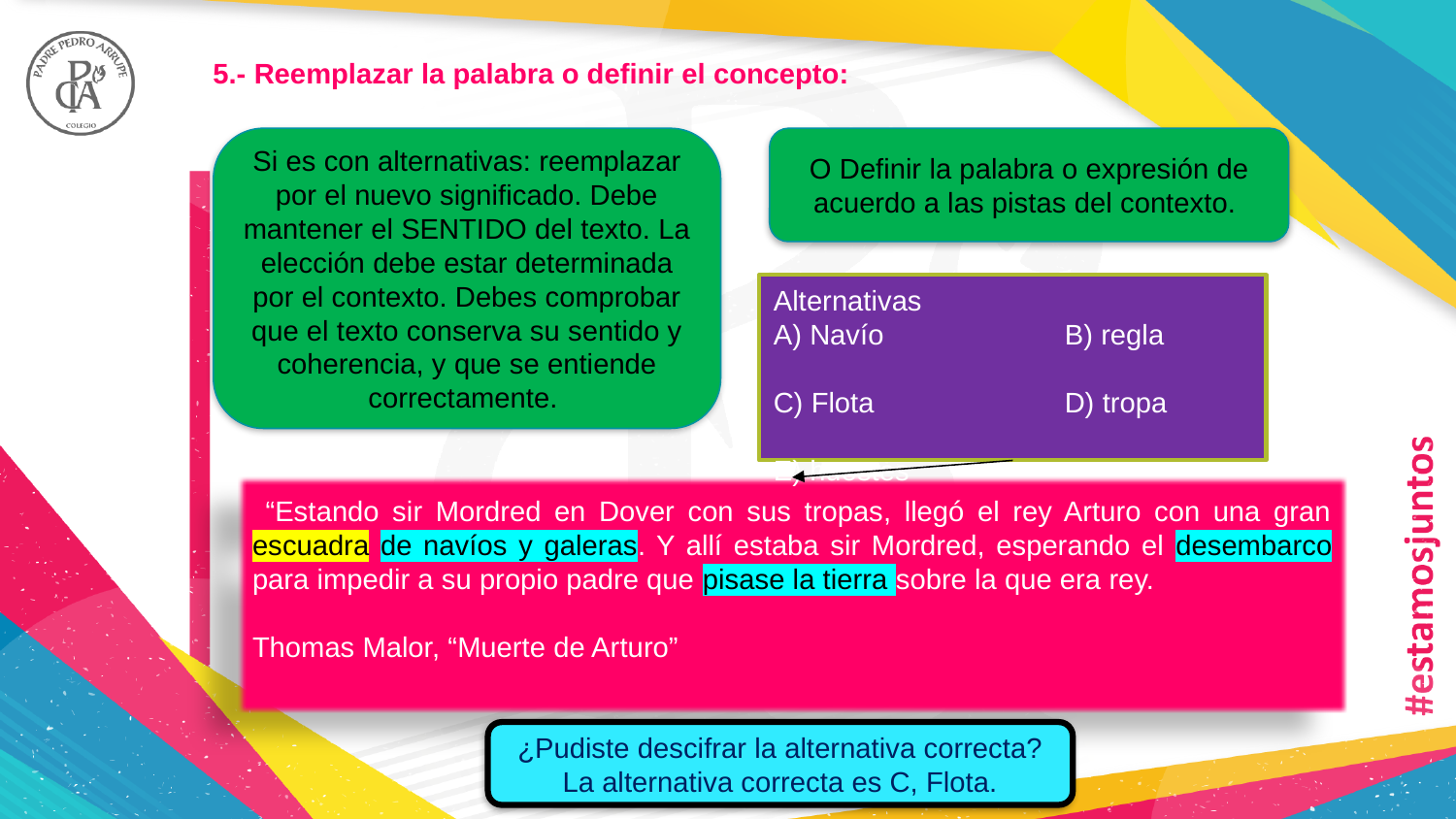

5.- Reemplazar la palabra o definir el concepto:

Si es con alternativas: reemplazar por el nuevo significado. Debe mantener el SENTIDO del texto. La elección debe estar determinada por el contexto. Debes comprobar que el texto conserva su sentido y coherencia, y que se entiende correctamente.
O Definir la palabra o expresión de acuerdo a las pistas del contexto.

Alternativas
A) Navío		B) regla

C) Flota		D) tropa

E) huestes
 “Estando sir Mordred en Dover con sus tropas, llegó el rey Arturo con una gran escuadra de navíos y galeras. Y allí estaba sir Mordred, esperando el desembarco para impedir a su propio padre que pisase la tierra sobre la que era rey.

Thomas Malor, “Muerte de Arturo”

¿Pudiste descifrar la alternativa correcta? La alternativa correcta es C, Flota.